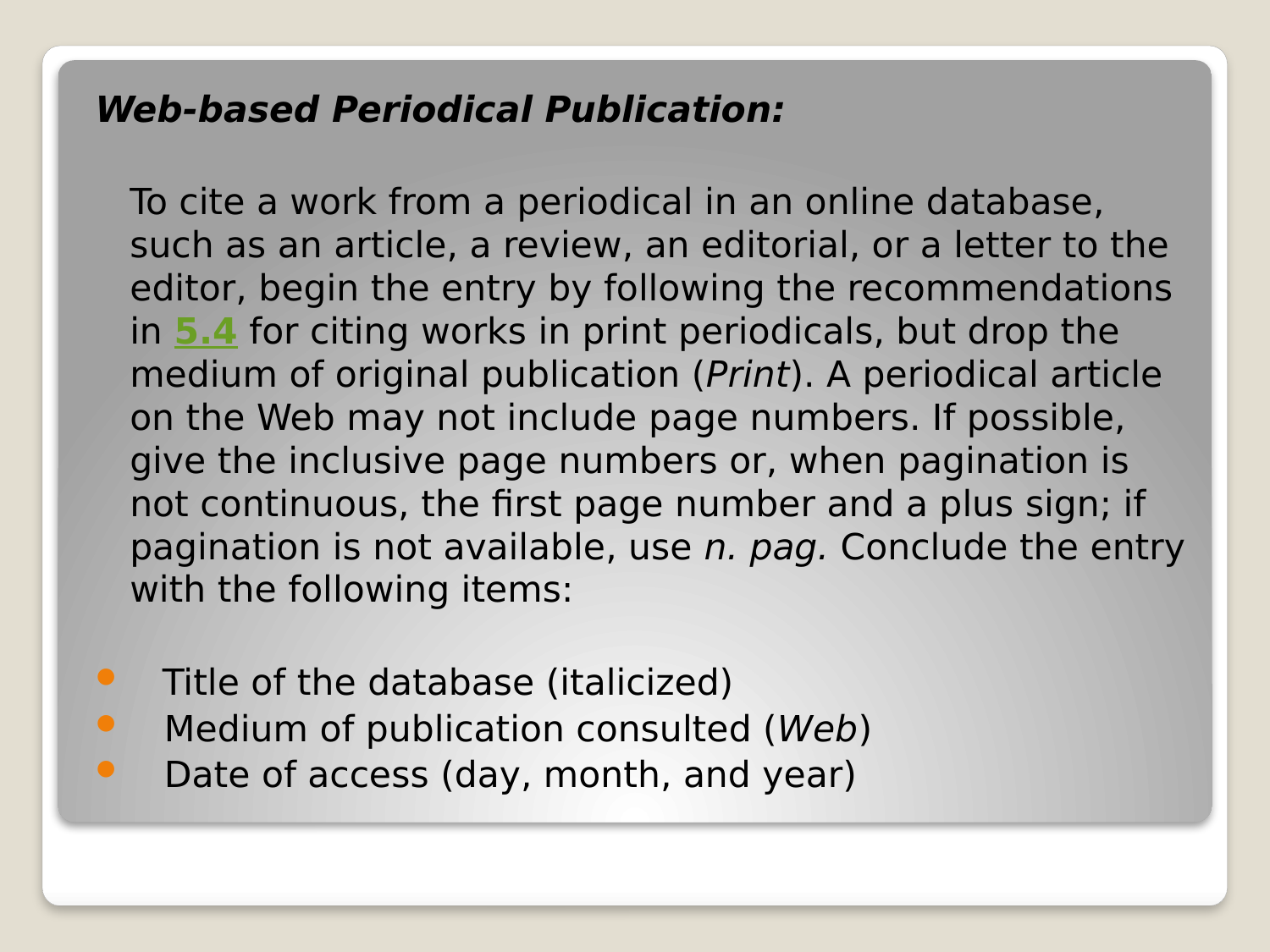

Web-based Periodical Publication:

	To cite a work from a periodical in an online database, such as an article, a review, an editorial, or a letter to the editor, begin the entry by following the recommendations in 5.4 for citing works in print periodicals, but drop the medium of original publication (Print). A periodical article on the Web may not include page numbers. If possible, give the inclusive page numbers or, when pagination is not continuous, the first page number and a plus sign; if pagination is not available, use n. pag. Conclude the entry with the following items:

Title of the database (italicized)
   Medium of publication consulted (Web)
   Date of access (day, month, and year)